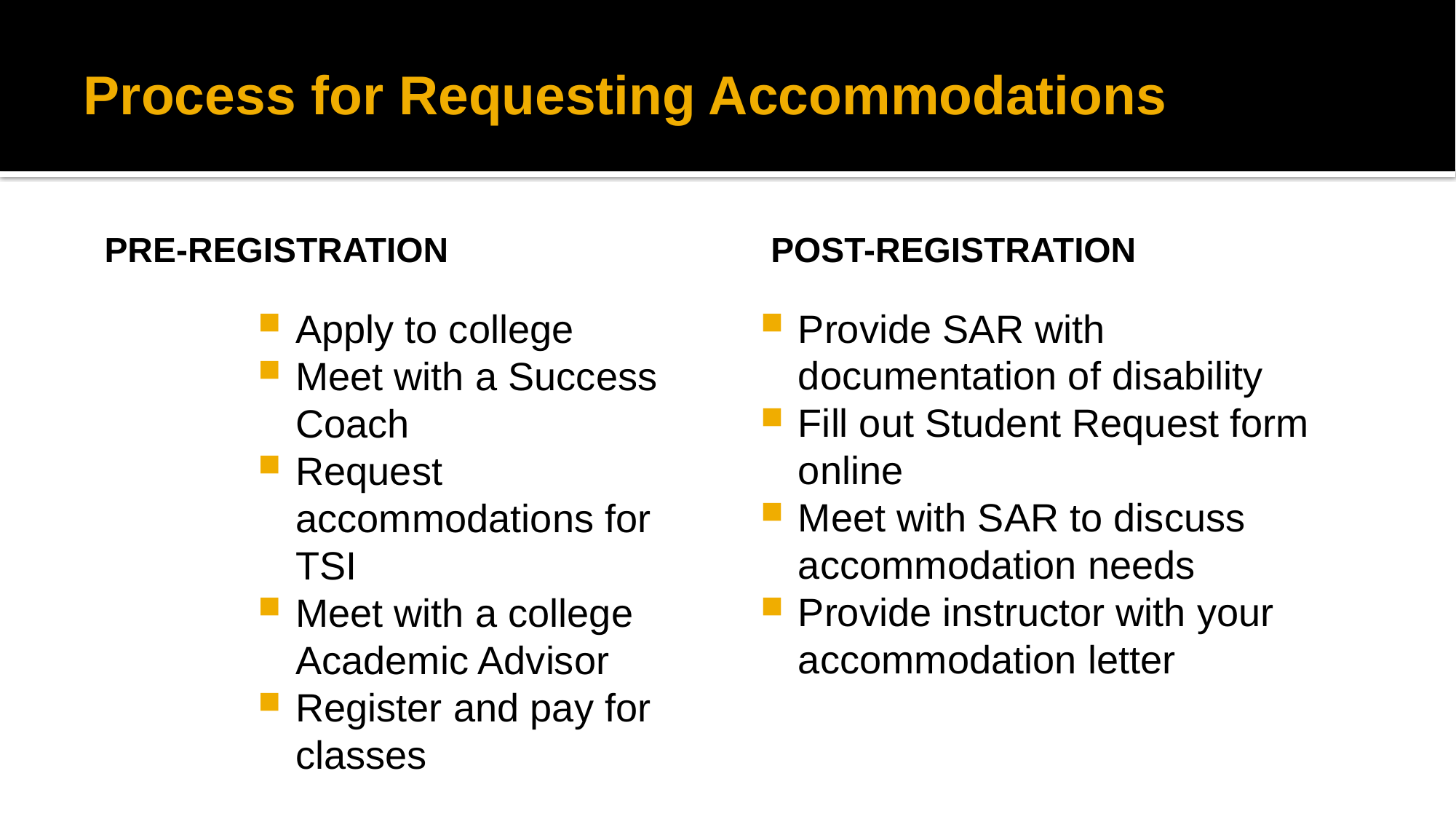

# Process for Requesting Accommodations
PRE-REGISTRATION
POST-REGISTRATION
Apply to college
Meet with a Success Coach
Request accommodations for TSI
Meet with a college Academic Advisor
Register and pay for classes

Provide SAR with documentation of disability
Fill out Student Request form online
Meet with SAR to discuss accommodation needs
Provide instructor with your accommodation letter